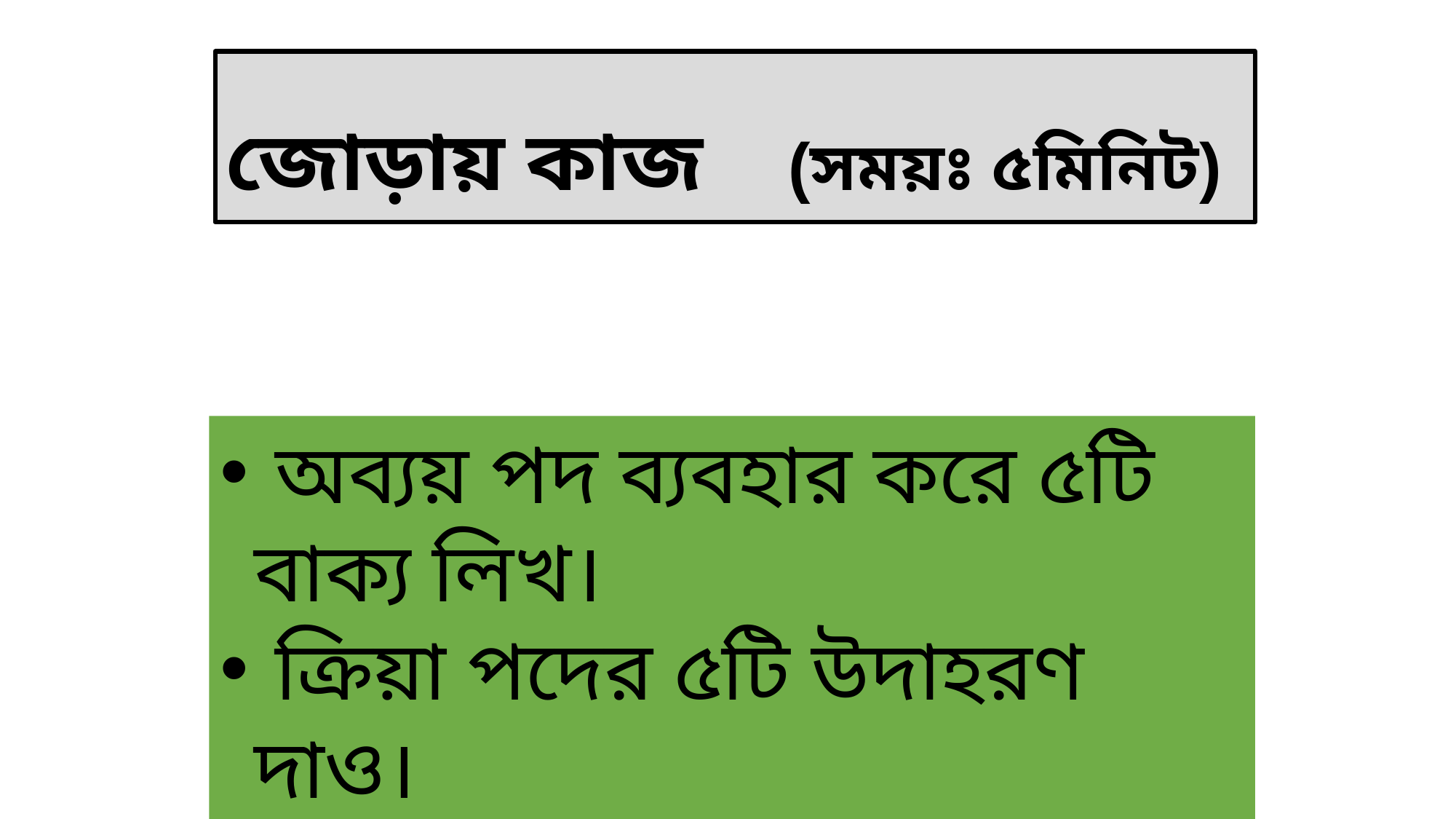

জোড়ায় কাজ    (সময়ঃ ৫মিনিট)
 অব্যয় পদ ব্যবহার করে ৫টি বাক্য লিখ।
 ক্রিয়া পদের ৫টি উদাহরণ দাও।